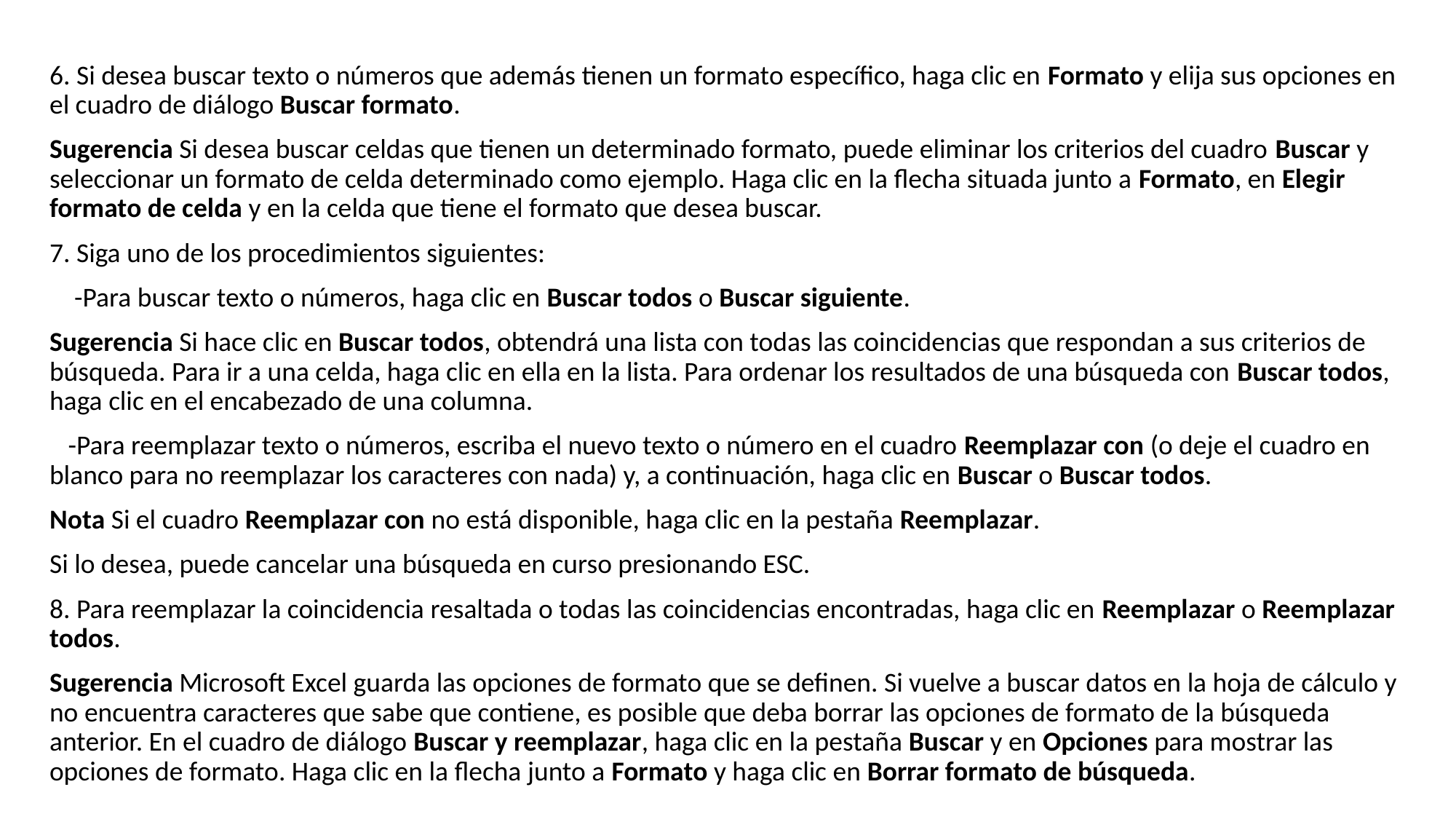

6. Si desea buscar texto o números que además tienen un formato específico, haga clic en Formato y elija sus opciones en el cuadro de diálogo Buscar formato.
Sugerencia Si desea buscar celdas que tienen un determinado formato, puede eliminar los criterios del cuadro Buscar y seleccionar un formato de celda determinado como ejemplo. Haga clic en la flecha situada junto a Formato, en Elegir formato de celda y en la celda que tiene el formato que desea buscar.
7. Siga uno de los procedimientos siguientes:
    -Para buscar texto o números, haga clic en Buscar todos o Buscar siguiente.
Sugerencia Si hace clic en Buscar todos, obtendrá una lista con todas las coincidencias que respondan a sus criterios de búsqueda. Para ir a una celda, haga clic en ella en la lista. Para ordenar los resultados de una búsqueda con Buscar todos, haga clic en el encabezado de una columna.
   -Para reemplazar texto o números, escriba el nuevo texto o número en el cuadro Reemplazar con (o deje el cuadro en blanco para no reemplazar los caracteres con nada) y, a continuación, haga clic en Buscar o Buscar todos.
Nota Si el cuadro Reemplazar con no está disponible, haga clic en la pestaña Reemplazar.
Si lo desea, puede cancelar una búsqueda en curso presionando ESC.
8. Para reemplazar la coincidencia resaltada o todas las coincidencias encontradas, haga clic en Reemplazar o Reemplazar todos.
Sugerencia Microsoft Excel guarda las opciones de formato que se definen. Si vuelve a buscar datos en la hoja de cálculo y no encuentra caracteres que sabe que contiene, es posible que deba borrar las opciones de formato de la búsqueda anterior. En el cuadro de diálogo Buscar y reemplazar, haga clic en la pestaña Buscar y en Opciones para mostrar las opciones de formato. Haga clic en la flecha junto a Formato y haga clic en Borrar formato de búsqueda.